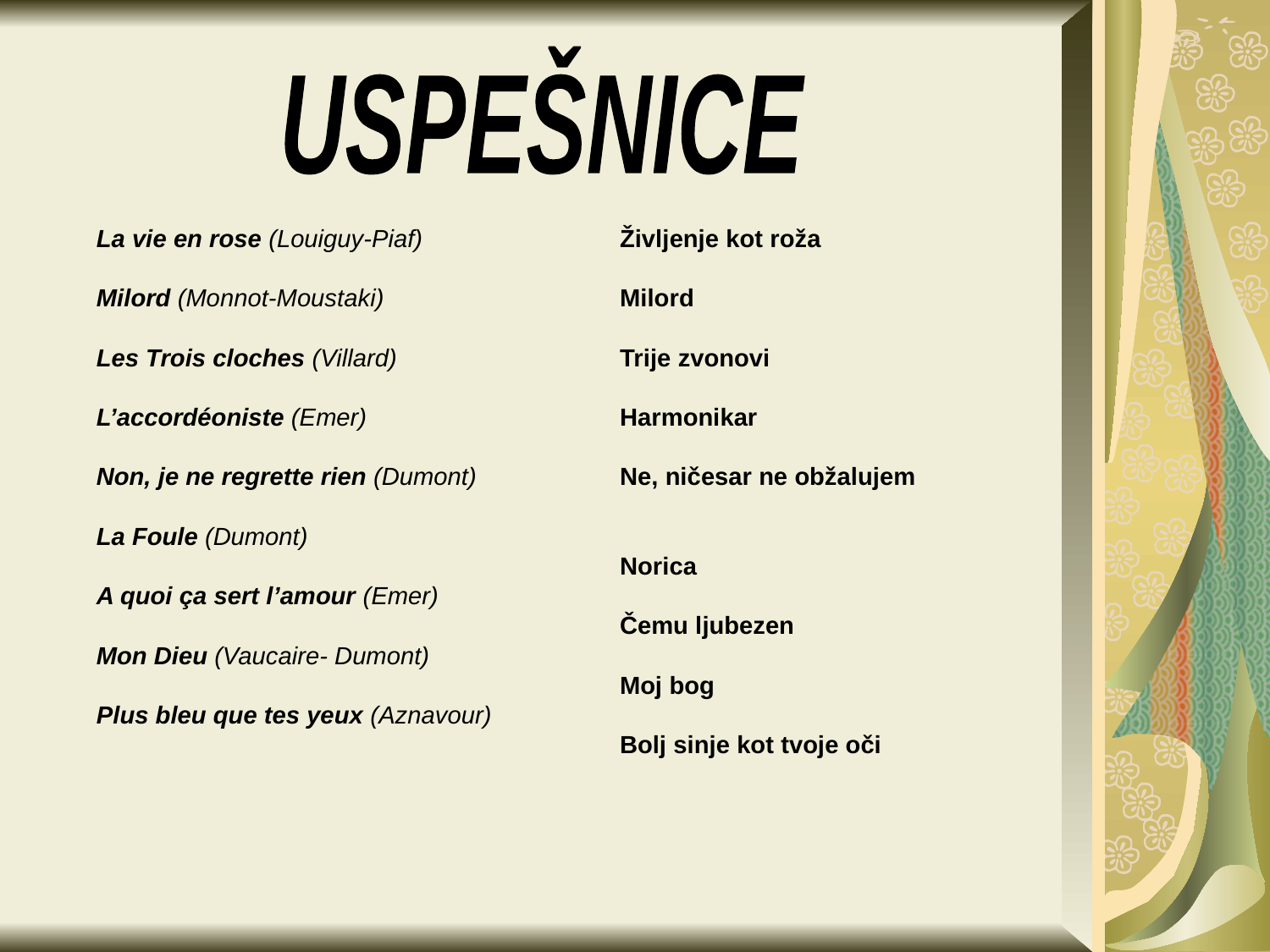

USPEŠNICE
La vie en rose (Louiguy-Piaf)‏

Milord (Monnot-Moustaki)‏

Les Trois cloches (Villard)‏

L’accordéoniste (Emer)‏

Non, je ne regrette rien (Dumont)‏

La Foule (Dumont)‏

A quoi ça sert l’amour (Emer)‏

Mon Dieu (Vaucaire- Dumont)‏

Plus bleu que tes yeux (Aznavour)‏

Življenje kot roža

Milord

Trije zvonovi

Harmonikar

Ne, ničesar ne obžalujem

Norica

Čemu ljubezen

Moj bog

Bolj sinje kot tvoje oči